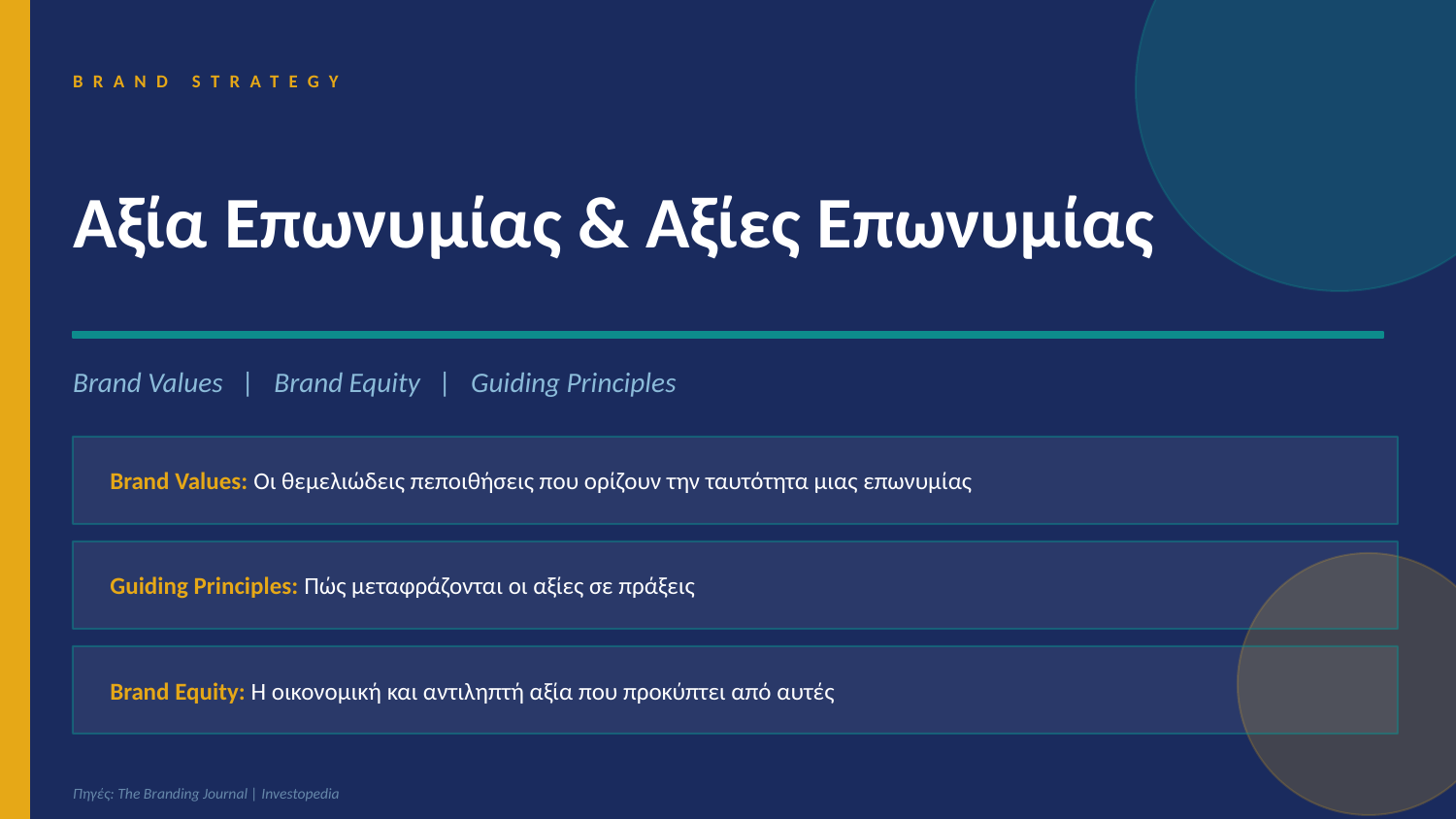

BRAND STRATEGY
Αξία Επωνυμίας & Αξίες Επωνυμίας

Brand Values   |   Brand Equity   |   Guiding Principles

Brand Values: Οι θεμελιώδεις πεποιθήσεις που ορίζουν την ταυτότητα μιας επωνυμίας

Guiding Principles: Πώς μεταφράζονται οι αξίες σε πράξεις

Brand Equity: Η οικονομική και αντιληπτή αξία που προκύπτει από αυτές
Πηγές: The Branding Journal | Investopedia